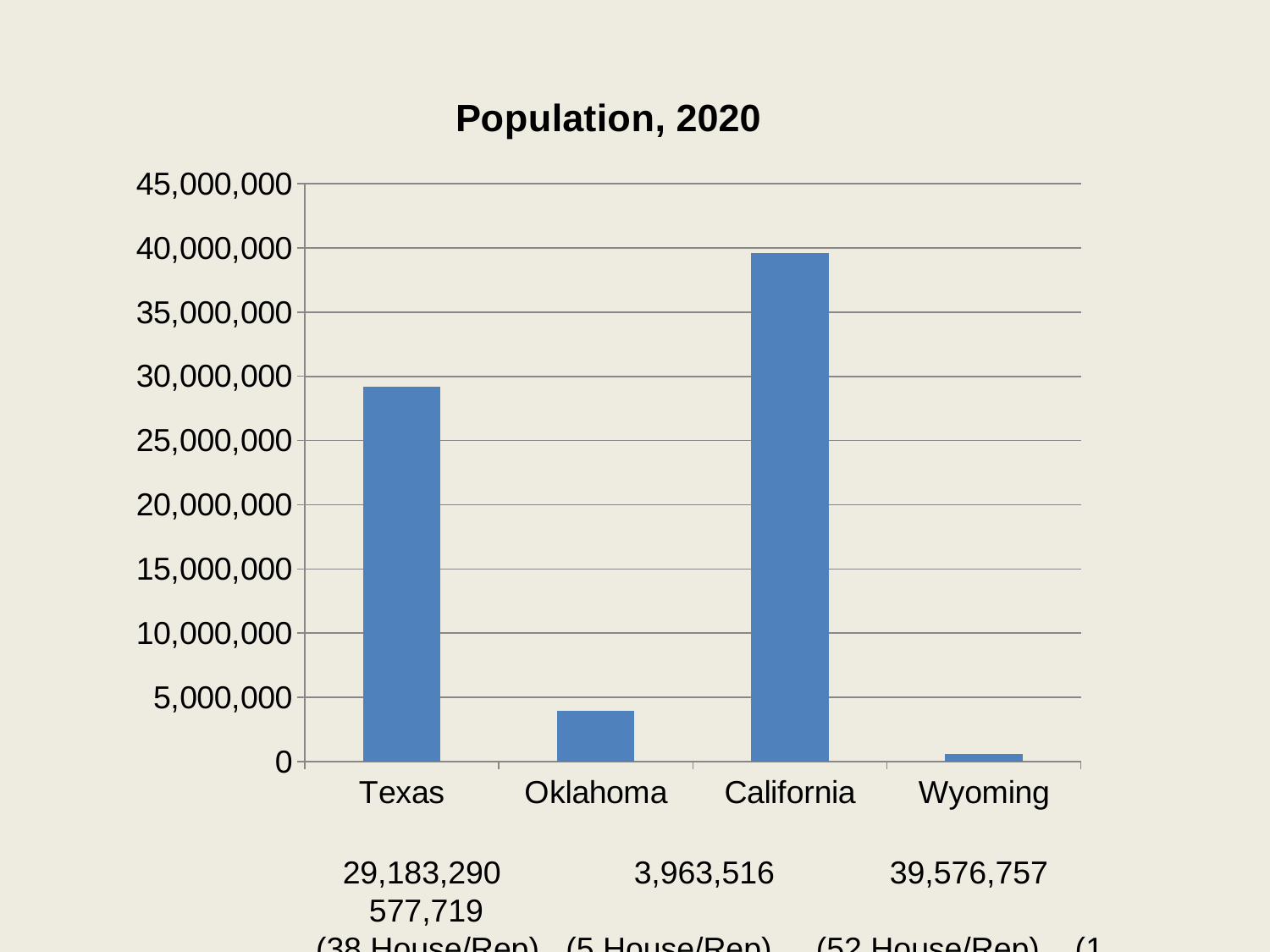

### Chart: Population, 2020

| Category | Population |
|---|---|
| Texas | 29183290.0 |
| Oklahoma | 3963516.0 |
| California | 39576757.0 |
| Wyoming | 577719.0 |
     29,183,290               3,963,516             39,576,757               577,719
  (38 House/Rep)   (5 House/Rep)     (52 House/Rep)    (1 House/Rep)